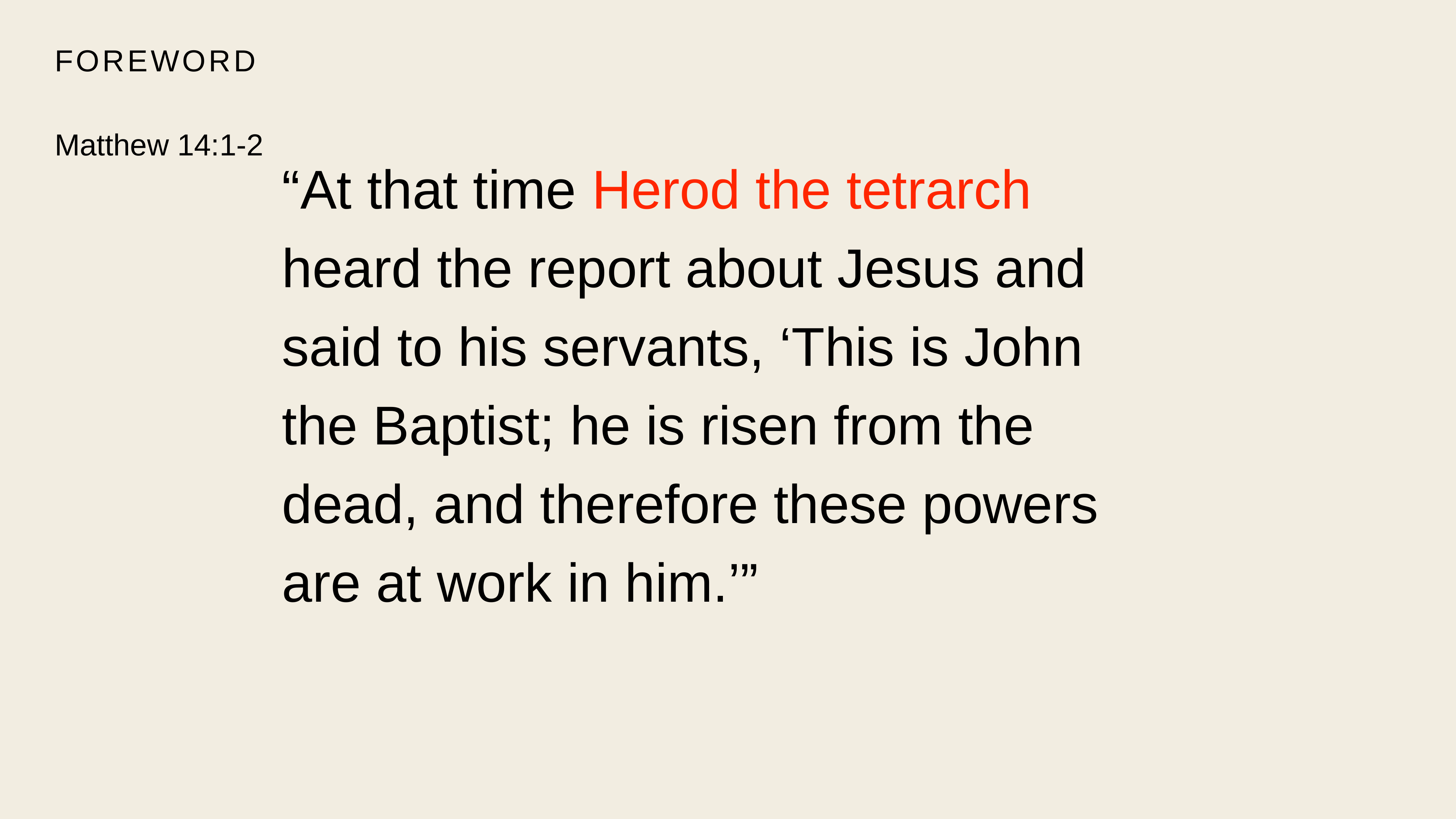

“At that time Herod the tetrarch heard the report about Jesus and said to his servants, ‘This is John the Baptist; he is risen from the dead, and therefore these powers are at work in him.’”
# Foreword
Matthew 14:1-2